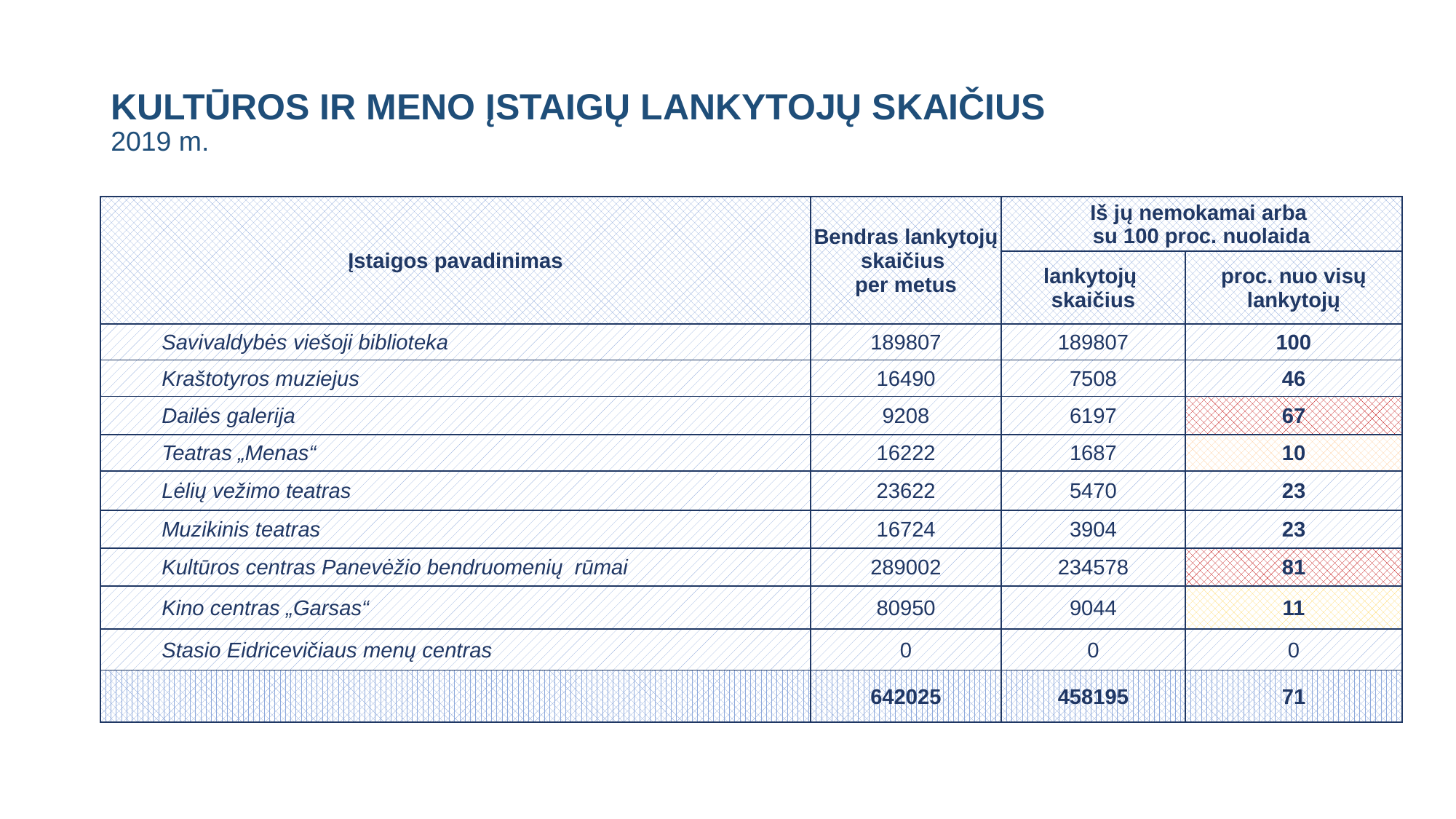

# KULTŪROS IR MENO ĮSTAIGŲ LANKYTOJŲ SKAIČIUS 2019 m.
| Įstaigos pavadinimas | Bendras lankytojų skaičius per metus | Iš jų nemokamai arba su 100 proc. nuolaida |  |
| --- | --- | --- | --- |
|  |  | lankytojų skaičius | proc. nuo visų lankytojų |
| Savivaldybės viešoji biblioteka | 189807 | 189807 | 100 |
| Kraštotyros muziejus | 16490 | 7508 | 46 |
| Dailės galerija | 9208 | 6197 | 67 |
| Teatras „Menas“ | 16222 | 1687 | 10 |
| Lėlių vežimo teatras | 23622 | 5470 | 23 |
| Muzikinis teatras | 16724 | 3904 | 23 |
| Kultūros centras Panevėžio bendruomenių rūmai | 289002 | 234578 | 81 |
| Kino centras „Garsas“ | 80950 | 9044 | 11 |
| Stasio Eidricevičiaus menų centras | 0 | 0 | 0 |
|  | 642025 | 458195 | 71 |